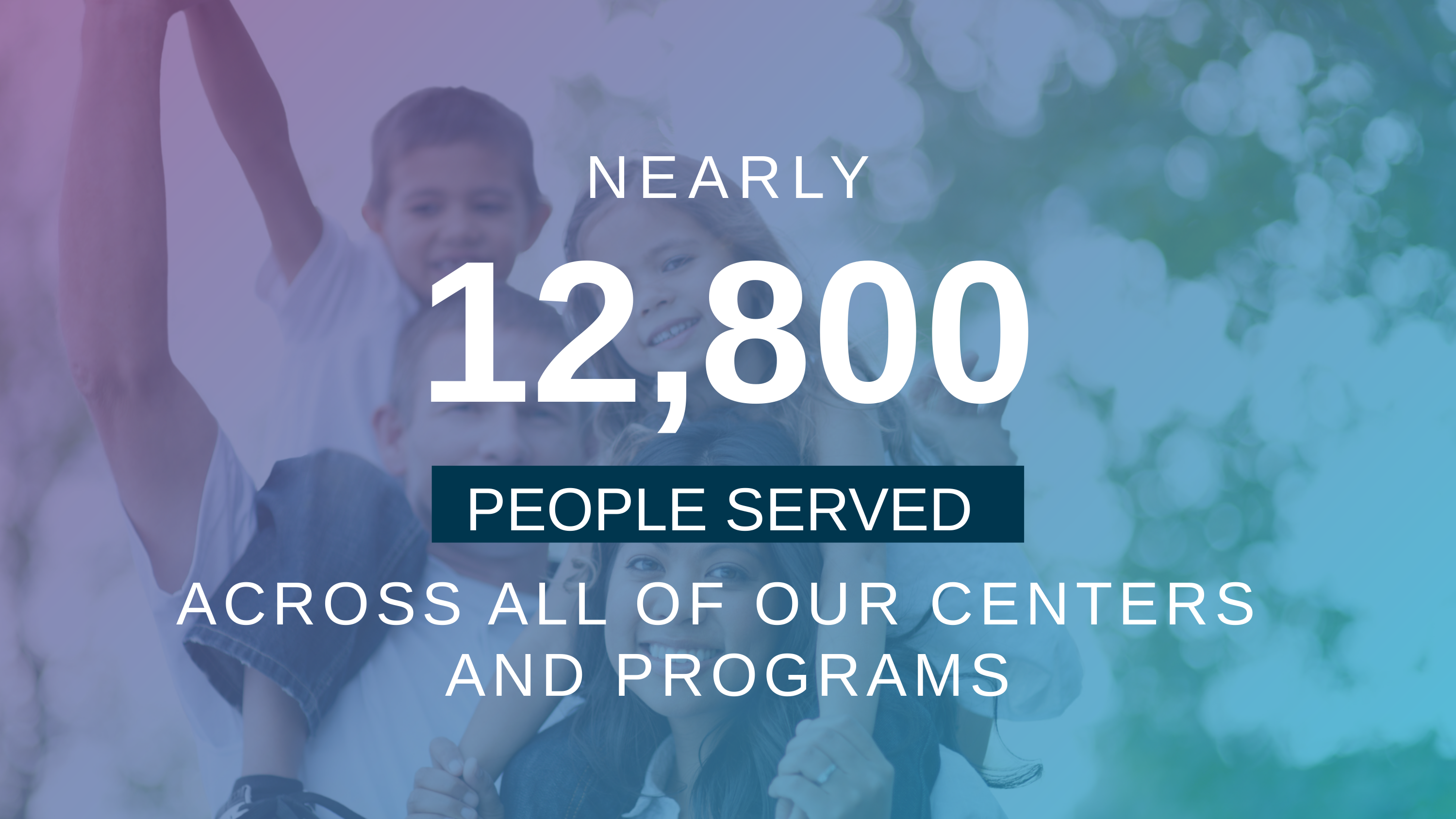

NEARLY
12,800
PEOPLE SERVED
ACROSS ALL OF OUR CENTERS
AND PROGRAMS